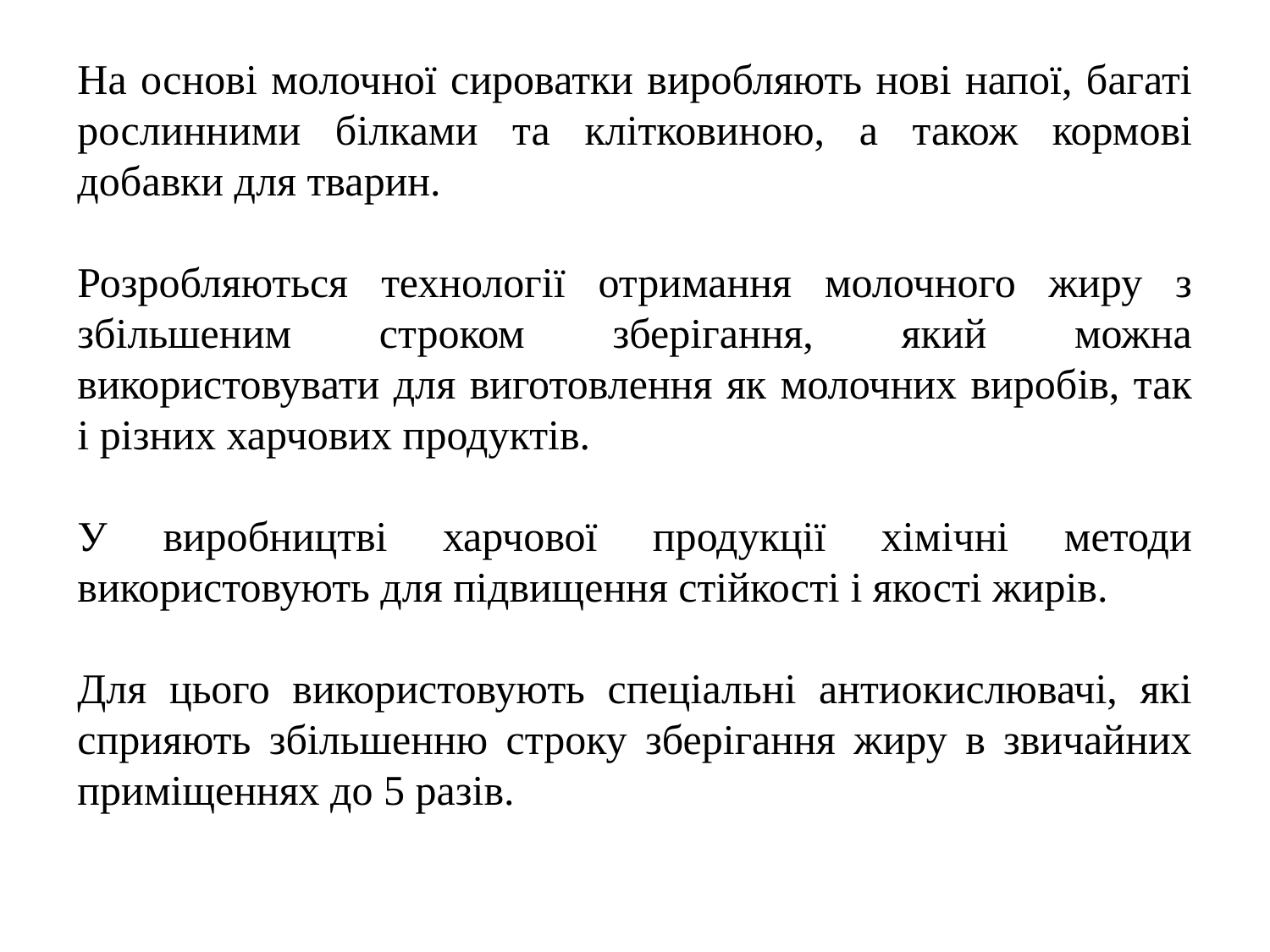

На основі молочної сироватки виробляють нові напої, багаті рослинними білками та клітковиною, а також кормові добавки для тварин.

Розробляються технології отримання молочного жиру з збільшеним строком зберігання, який можна використовувати для виготовлення як молочних виробів, так і різних харчових продуктів.

У виробництві харчової продукції хімічні методи використовують для підвищення стійкості і якості жирів.

Для цього використовують спеціальні антиокислювачі, які сприяють збільшенню строку зберігання жиру в звичайних приміщеннях до 5 разів.